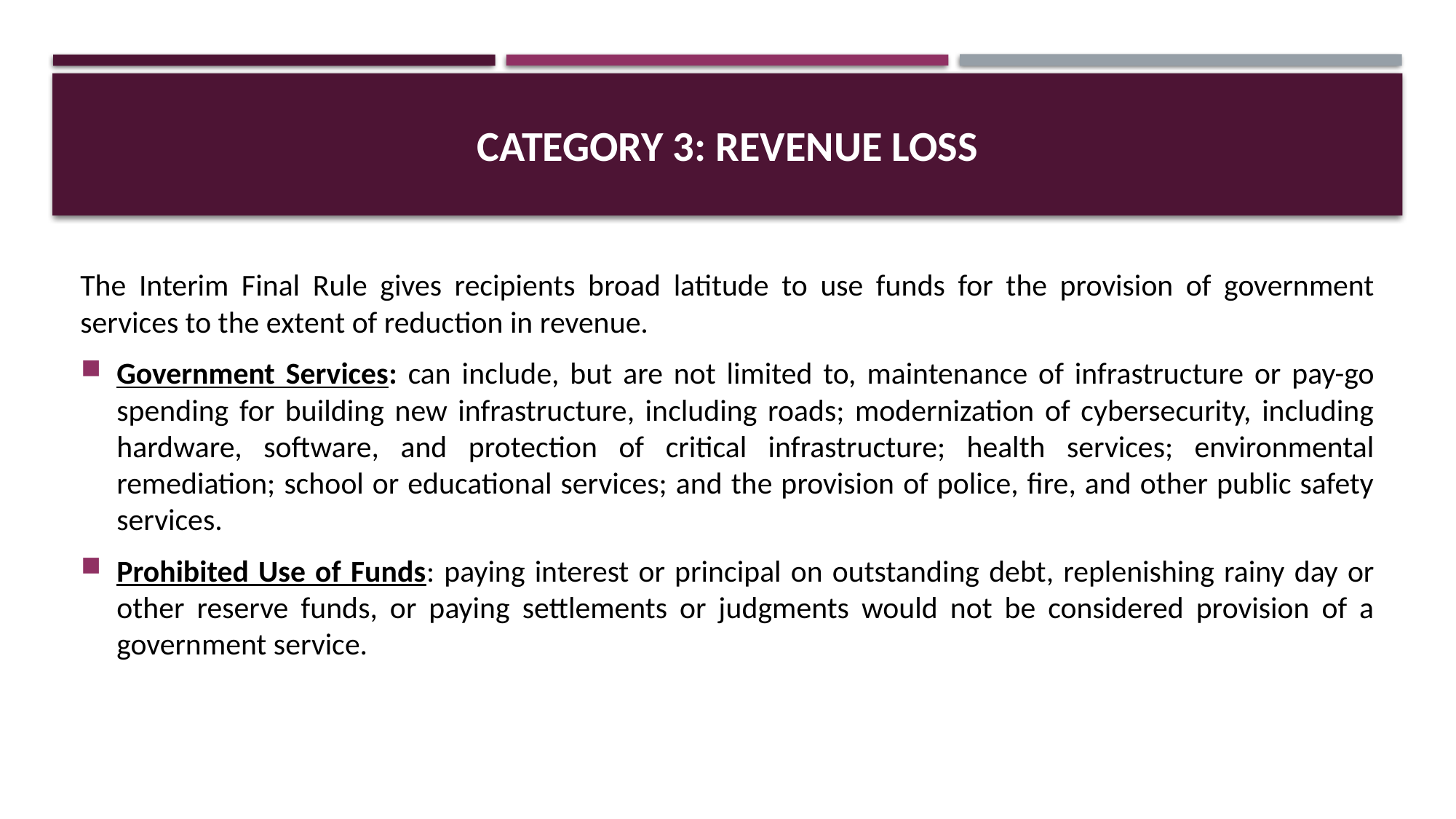

# CATEGORY 3: REVENUE LOSS
The Interim Final Rule gives recipients broad latitude to use funds for the provision of government services to the extent of reduction in revenue.
Government Services: can include, but are not limited to, maintenance of infrastructure or pay-go spending for building new infrastructure, including roads; modernization of cybersecurity, including hardware, software, and protection of critical infrastructure; health services; environmental remediation; school or educational services; and the provision of police, fire, and other public safety services.
Prohibited Use of Funds: paying interest or principal on outstanding debt, replenishing rainy day or other reserve funds, or paying settlements or judgments would not be considered provision of a government service.